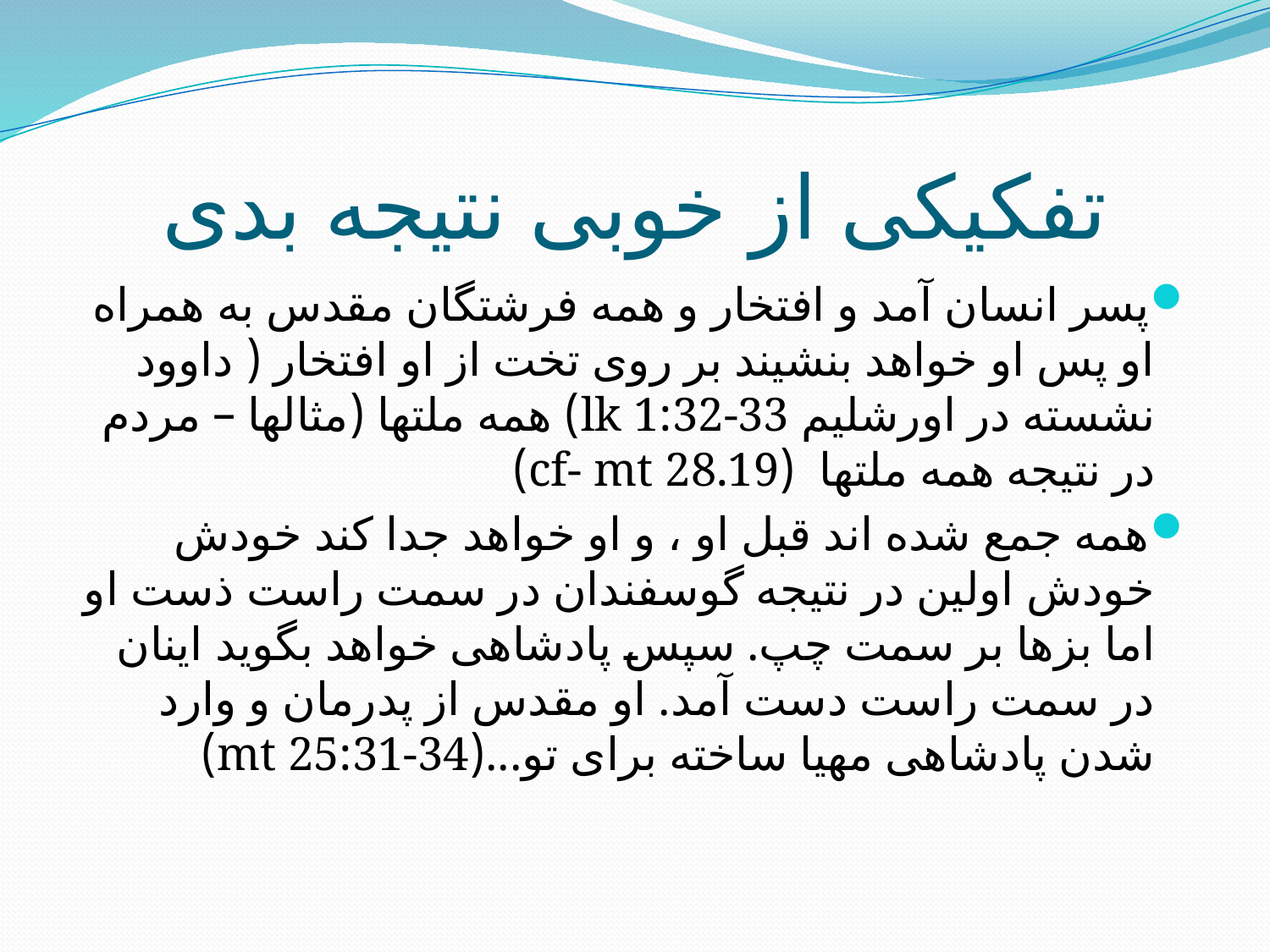

# تفکیکی از خوبی نتیجه بدی
پسر انسان آمد و افتخار و همه فرشتگان مقدس به همراه او پس او خواهد بنشیند بر روی تخت از او افتخار ( داوود نشسته در اورشلیم lk 1:32-33) همه ملتها (مثالها – مردم در نتیجه همه ملتها  (cf- mt 28.19)
همه جمع شده اند قبل او ، و او خواهد جدا کند خودش خودش اولین در نتیجه گوسفندان در سمت راست ذست او اما بزها بر سمت چپ. سپس پادشاهی خواهد بگوید اینان در سمت راست دست آمد. او مقدس از پدرمان و وارد شدن پادشاهی مهیا ساخته برای تو...(mt 25:31-34)